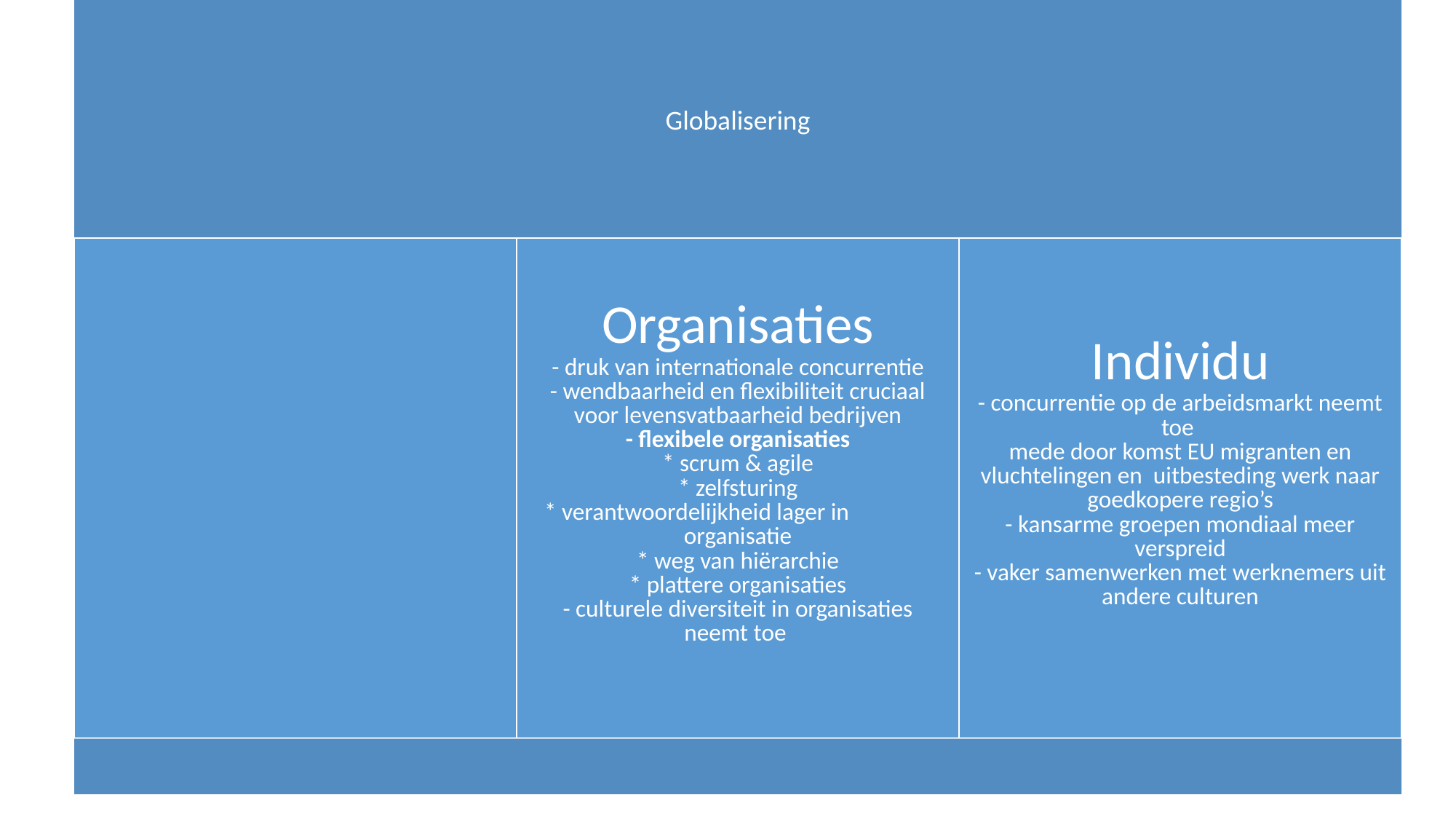

Globalisering
Organisaties
- druk van internationale concurrentie
- wendbaarheid en flexibiliteit cruciaal voor levensvatbaarheid bedrijven
- flexibele organisaties
* scrum & agile
* zelfsturing
* verantwoordelijkheid lager in                organisatie
* weg van hiërarchie
* plattere organisaties
- culturele diversiteit in organisaties neemt toe
Individu
- concurrentie op de arbeidsmarkt neemt toe
mede door komst EU migranten en vluchtelingen en  uitbesteding werk naar goedkopere regio’s
- kansarme groepen mondiaal meer verspreid
- vaker samenwerken met werknemers uit andere culturen
#